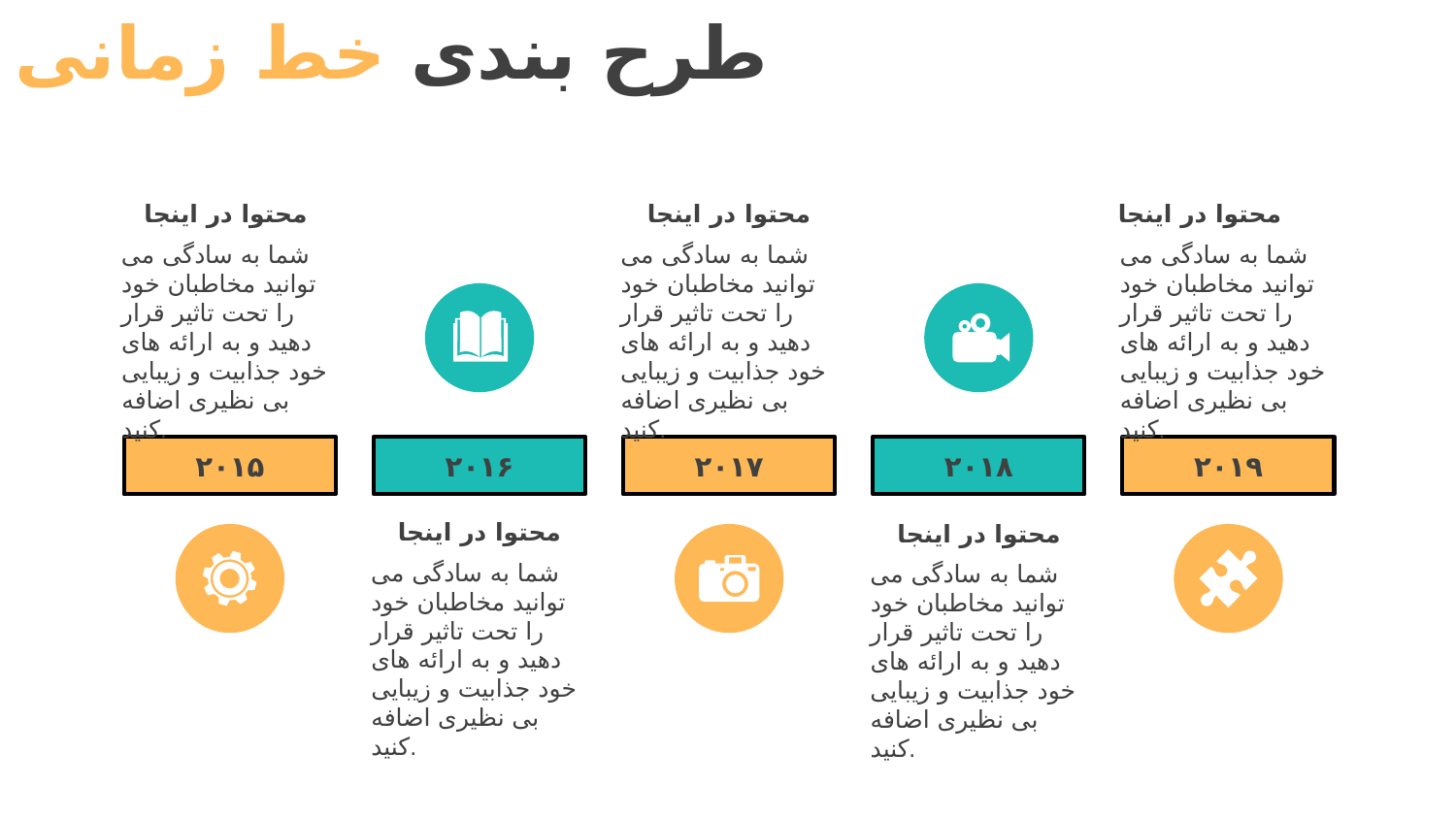

# طرح بندی خط زمانی
​
محتوا در اینجا
شما به سادگی می توانید مخاطبان خود را تحت تاثیر قرار دهید و به ارائه های خود جذابیت و زیبایی بی نظیری اضافه کنید.
​
محتوا در اینجا
شما به سادگی می توانید مخاطبان خود را تحت تاثیر قرار دهید و به ارائه های خود جذابیت و زیبایی بی نظیری اضافه کنید.
​
محتوا در اینجا
​
شما به سادگی می توانید مخاطبان خود را تحت تاثیر قرار دهید و به ارائه های خود جذابیت و زیبایی بی نظیری اضافه کنید.
​

۲۰۱۵
۲۰۱۶
۲۰۱۷
۲۰۱۸
۲۰۱۹
محتوا در اینجا
شما به سادگی می توانید مخاطبان خود را تحت تاثیر قرار دهید و به ارائه های خود جذابیت و زیبایی بی نظیری اضافه کنید.
​
محتوا در اینجا
شما به سادگی می توانید مخاطبان خود را تحت تاثیر قرار دهید و به ارائه های خود جذابیت و زیبایی بی نظیری اضافه کنید.
​